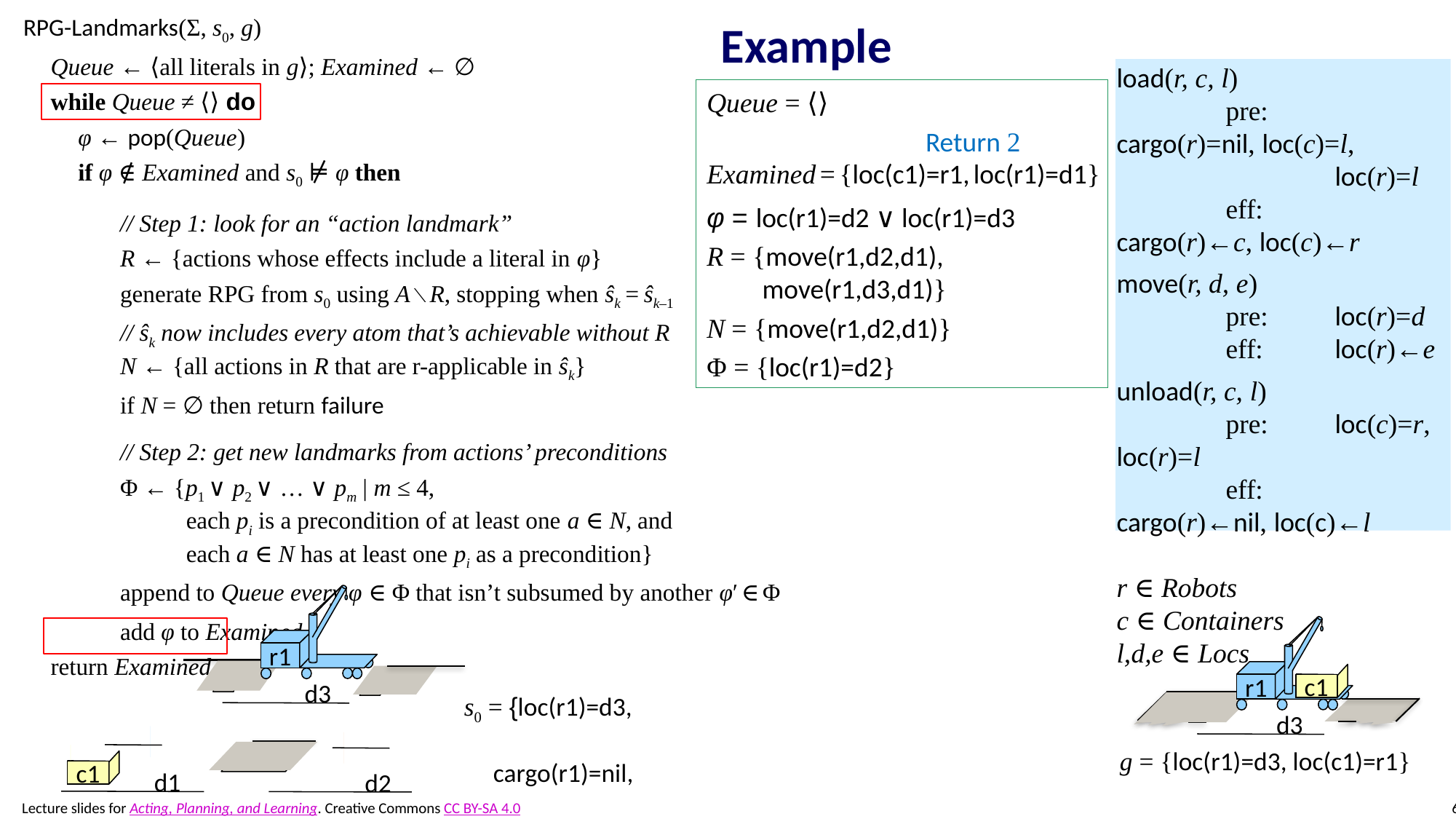

RPG-Landmarks(Σ, s0, g)
Queue ← ⟨all literals in g⟩; Examined ← ∅
while Queue ≠ ⟨⟩ do
φ ← pop(Queue)
if φ ∉ Examined and s0 ⊭ φ then
// Step 1: look for an “action landmark”
R ← {actions whose effects include a literal in φ}
generate RPG from s0 using A ∖ R, stopping when ŝk = ŝk–1
// ŝk now includes every atom that’s achievable without R
N ← {all actions in R that are r-applicable in ŝk}
if N = ∅ then return failure
// Step 2: get new landmarks from actions’ preconditions
Φ ← {p1 ∨ p2 ∨ … ∨ pm | m ≤ 4,
           each pi is a precondition of at least one a ∈ N, and
           each a ∈ N has at least one pi as a precondition}
append to Queue every φ ∈ Φ that isn’t subsumed by another φ′ ∈ Φ
add φ to Examined
return Examined
# Example
load(r, c, l)
	pre:	cargo(r)=nil, loc(c)=l,
		loc(r)=l
	eff:	cargo(r)←c, loc(c)←r
move(r, d, e)
	pre:	loc(r)=d
	eff:	loc(r)←e
unload(r, c, l)
	pre:	loc(c)=r, loc(r)=l
	eff:	cargo(r)←nil, loc(c)←l
r ∈ Robots
c ∈ Containers
l,d,e ∈ Locs
Queue = ⟨⟩
Examined = {loc(c1)=r1, loc(r1)=d1}
φ = loc(r1)=d2 ∨ loc(r1)=d3
R = {move(r1,d2,d1),
         move(r1,d3,d1)}
N = {move(r1,d2,d1)}
Φ = {loc(r1)=d2}

Return 2

r1

s0 = {loc(r1)=d3,
     cargo(r1)=nil,
     loc(c1)=d1}
           d3

c1

            d1
             d2

r1

c1

          d3
 g = {loc(r1)=d3, loc(c1)=r1}